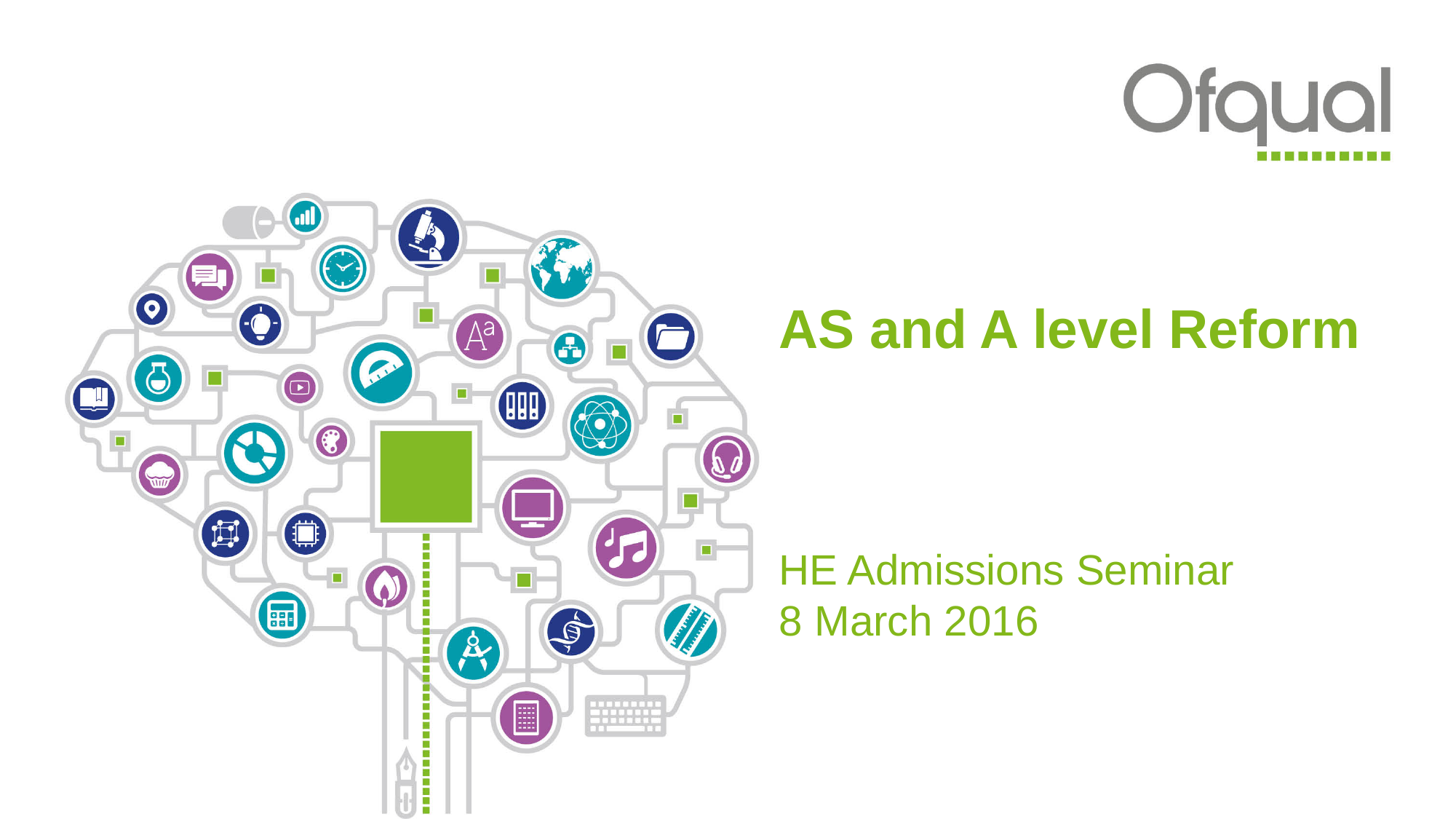

# AS and A level Reform
HE Admissions Seminar
8 March 2016